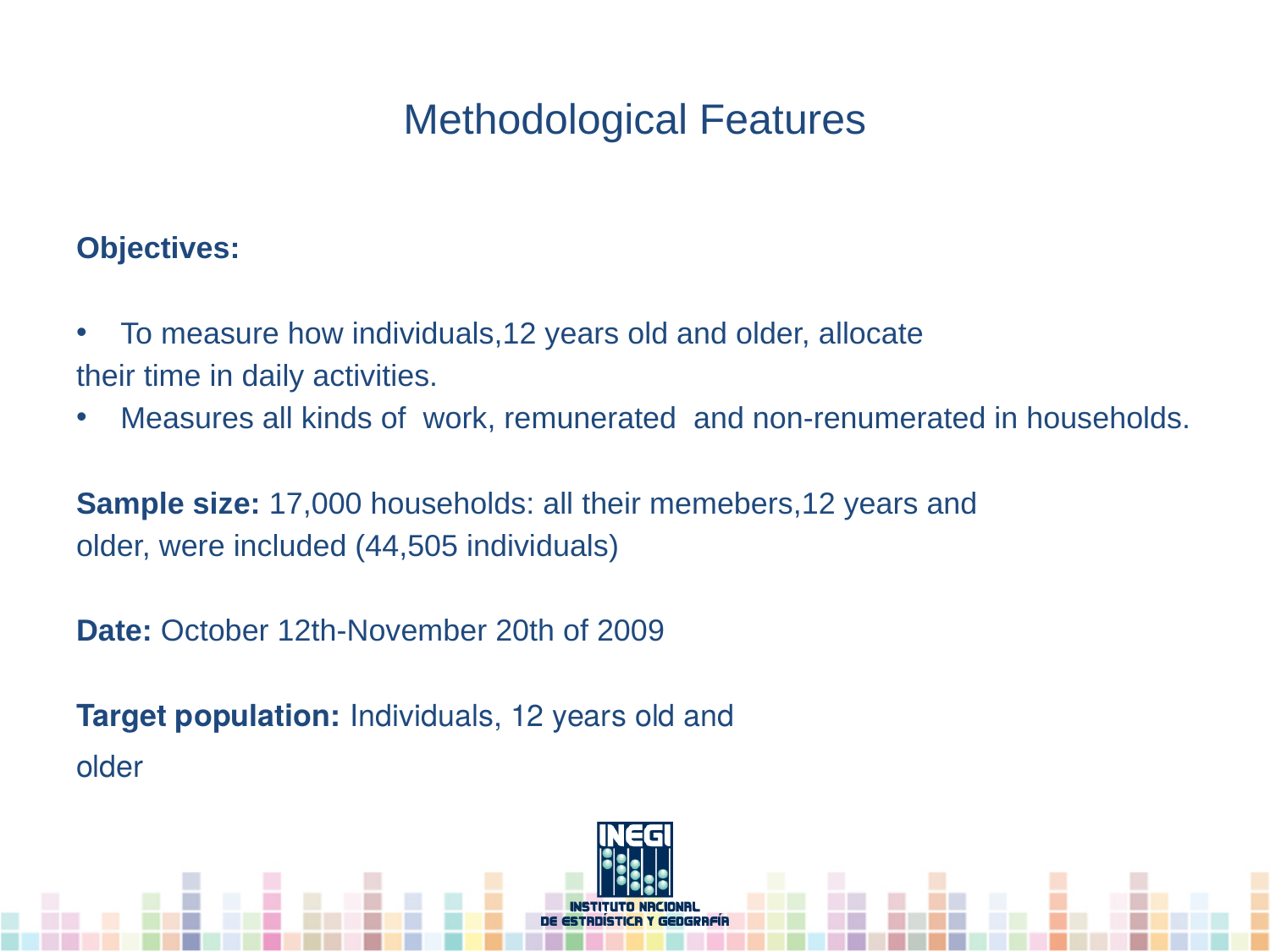

# Methodological Features
Objectives:

To measure how individuals,12 years old and older, allocate
their time in daily activities.
Measures all kinds of  work, remunerated  and non-renumerated in households.

Sample size: 17,000 households: all their memebers,12 years and
older, were included (44,505 individuals)

Date: October 12th-November 20th of 2009

Target population: Individuals, 12 years old and
older